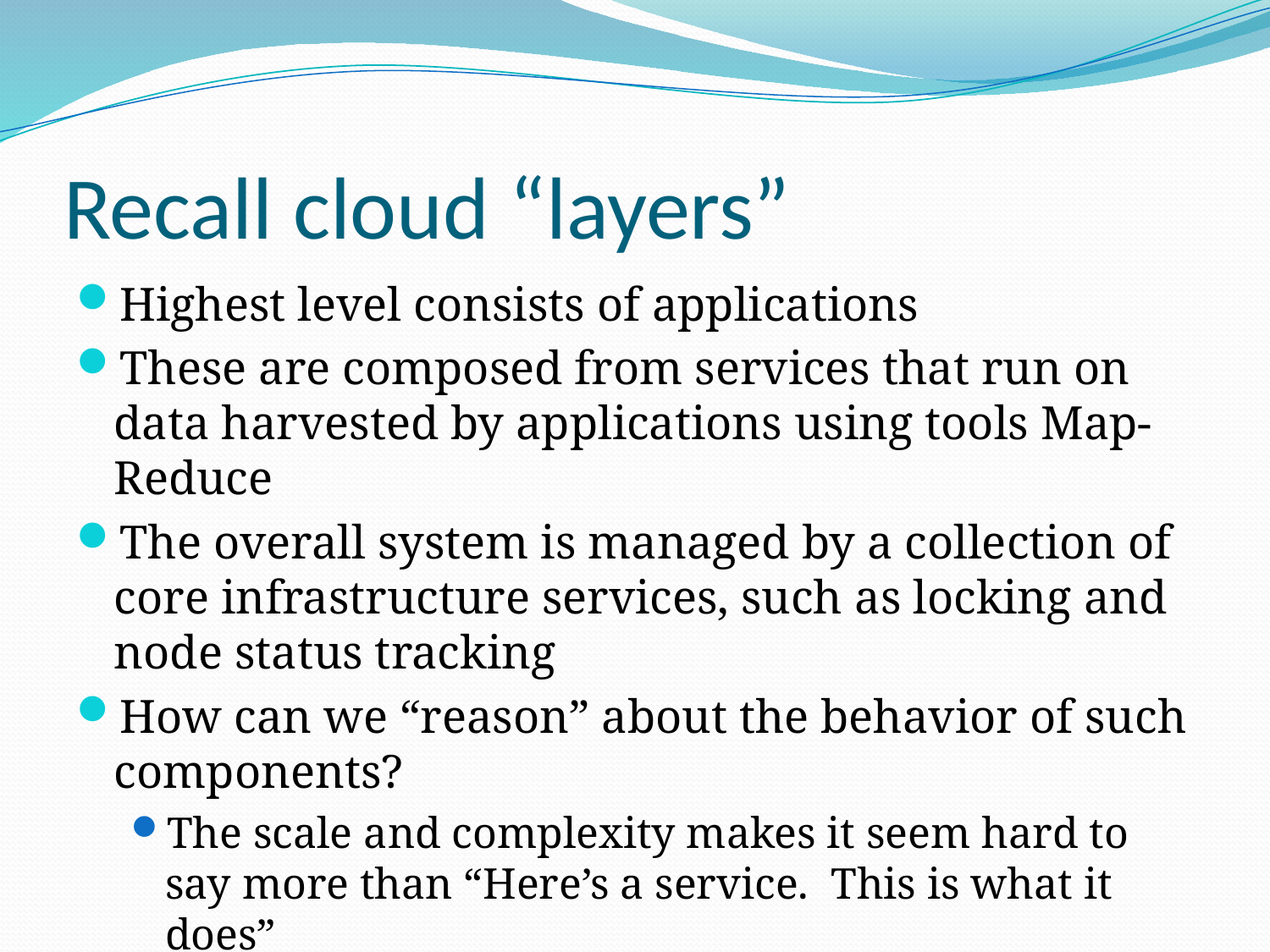

# Recall cloud “layers”
Highest level consists of applications
These are composed from services that run on data harvested by applications using tools Map-Reduce
The overall system is managed by a collection of core infrastructure services, such as locking and node status tracking
How can we “reason” about the behavior of such components?
The scale and complexity makes it seem hard to say more than “Here’s a service.  This is what it does”